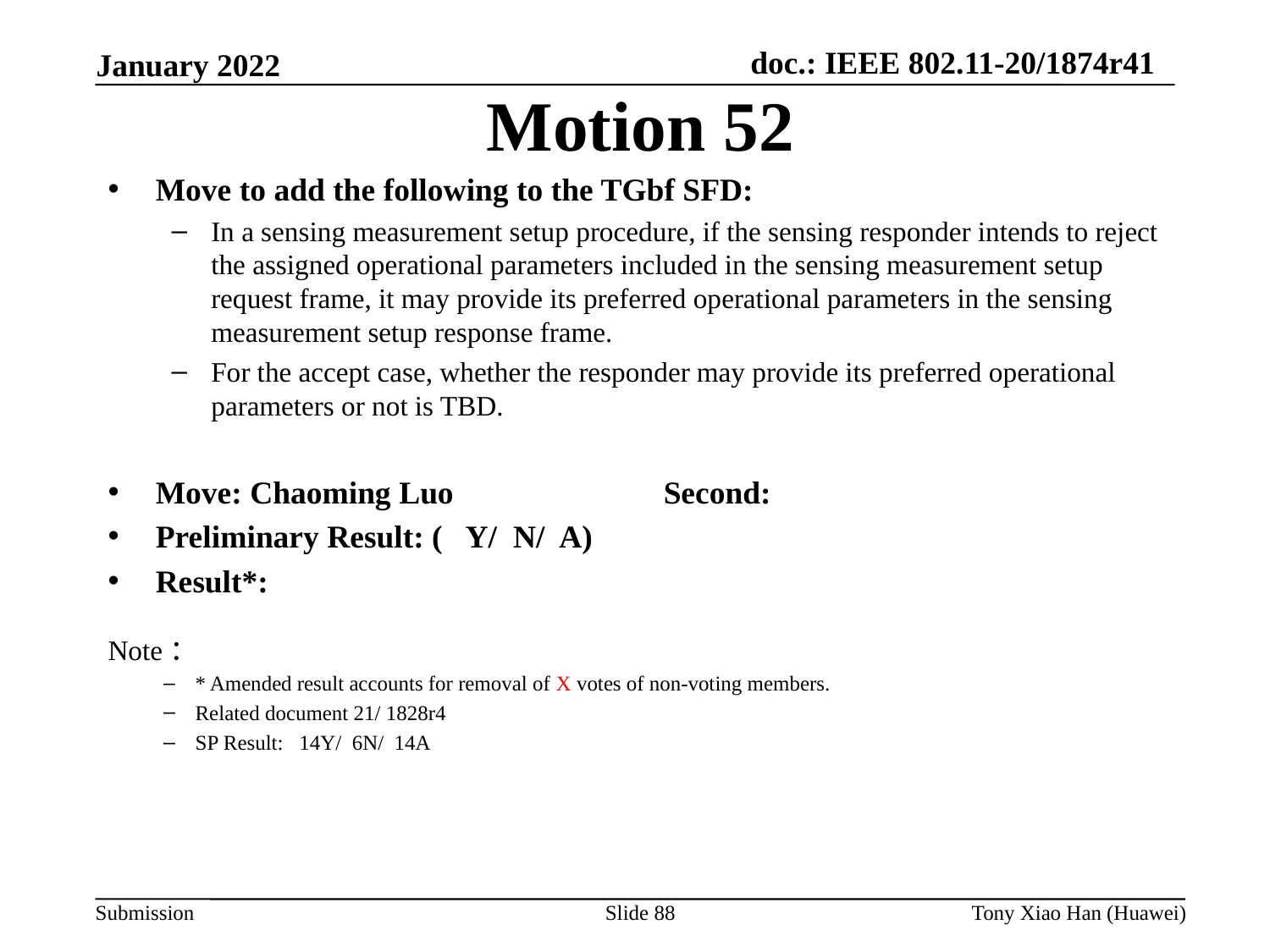

Motion 52

Move to add the following to the TGbf SFD:
In a sensing measurement setup procedure, if the sensing responder intends to reject the assigned operational parameters included in the sensing measurement setup request frame, it may provide its preferred operational parameters in the sensing measurement setup response frame.
For the accept case, whether the responder may provide its preferred operational parameters or not is TBD.

Move: Chaoming Luo 		Second:
Preliminary Result: (   Y/  N/  A)
Result*:

Note：
* Amended result accounts for removal of X votes of non-voting members.
Related document 21/ 1828r4
SP Result:   14Y/  6N/  14A

Slide 88
Tony Xiao Han (Huawei)